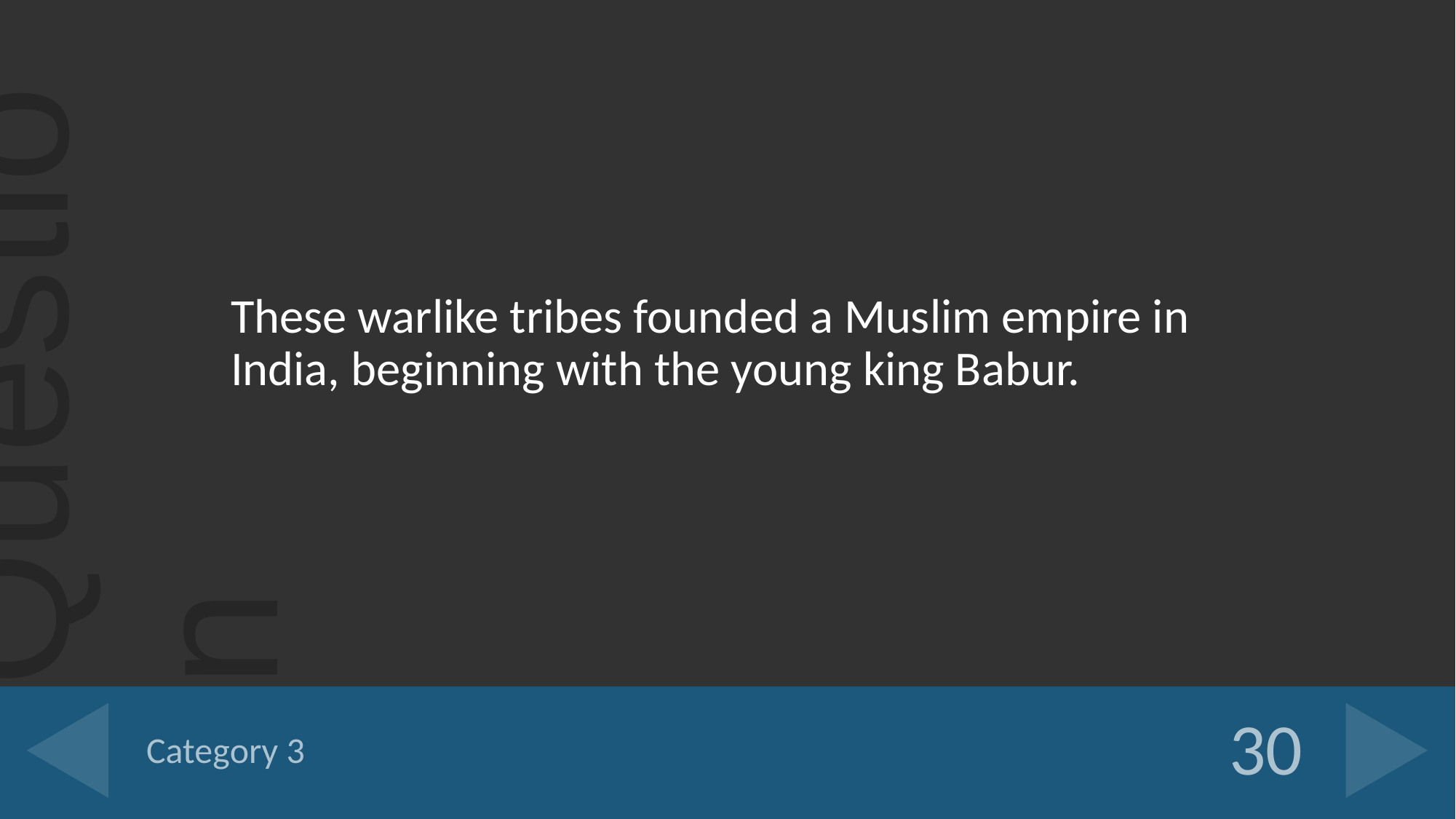

These warlike tribes founded a Muslim empire in India, beginning with the young king Babur.
# Category 3
30